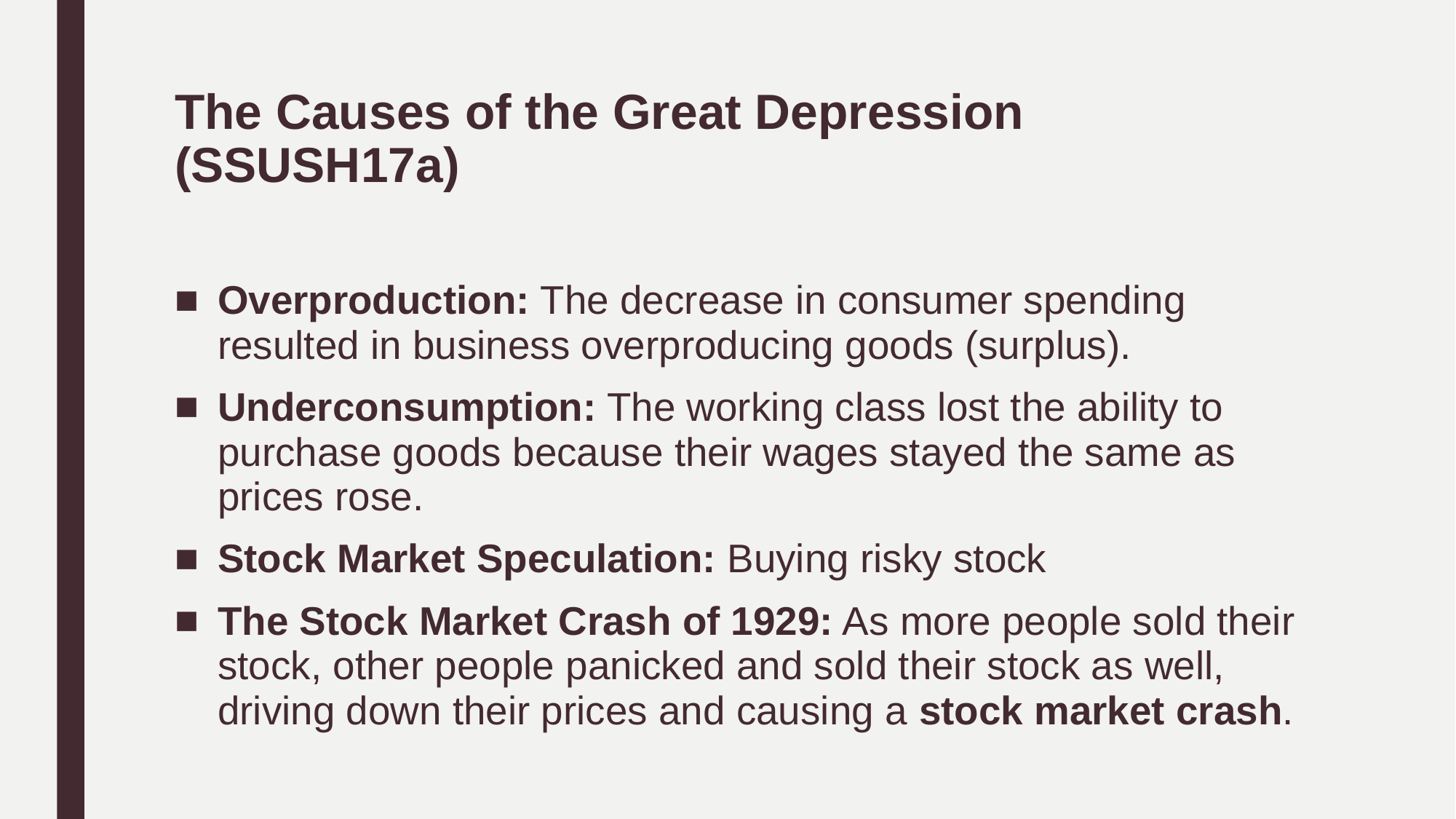

# The Causes of the Great Depression (SSUSH17a)
Overproduction: The decrease in consumer spending resulted in business overproducing goods (surplus).
Underconsumption: The working class lost the ability to purchase goods because their wages stayed the same as prices rose.
Stock Market Speculation: Buying risky stock
The Stock Market Crash of 1929: As more people sold their stock, other people panicked and sold their stock as well, driving down their prices and causing a stock market crash.